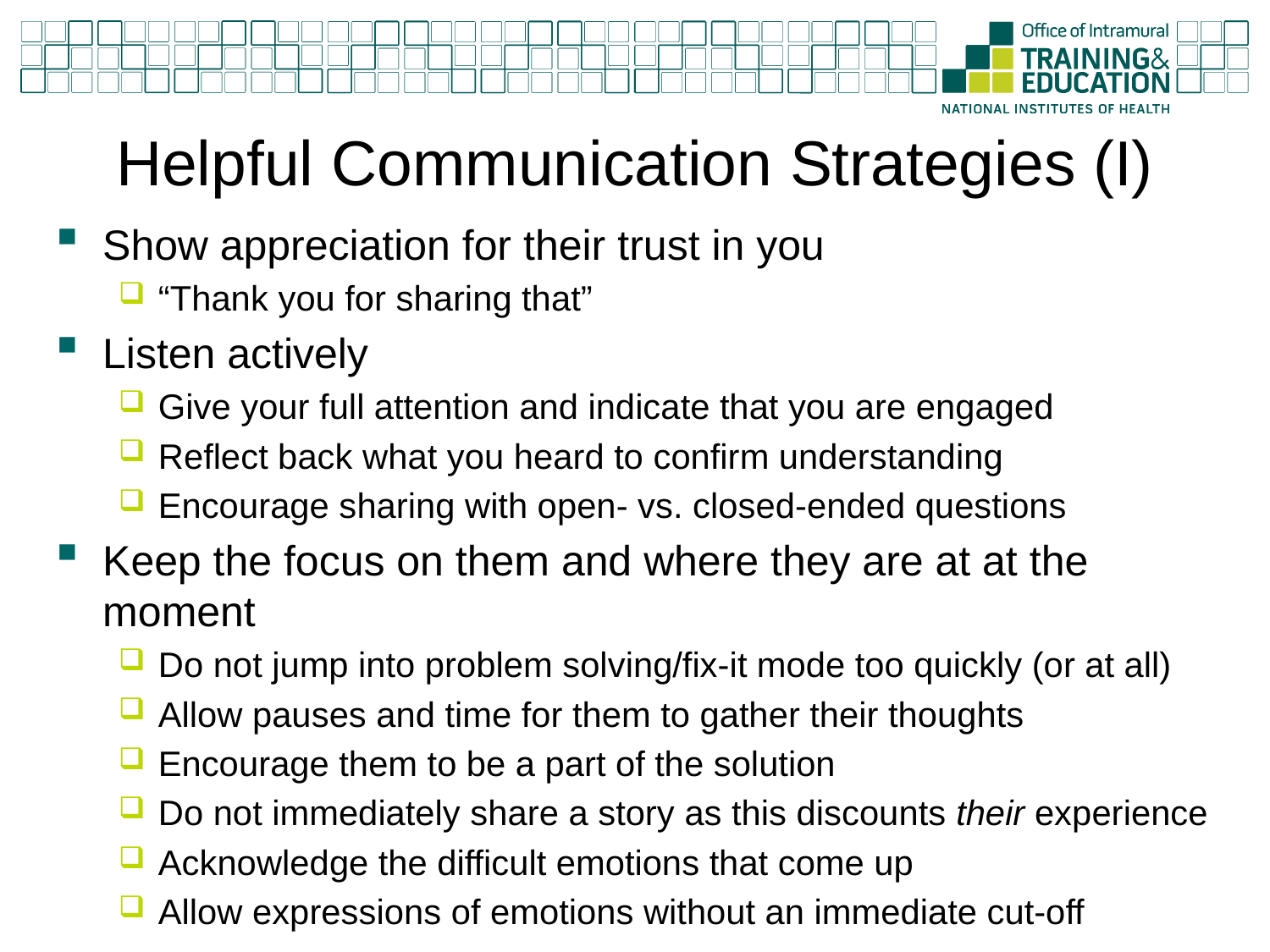

# Helpful Communication Strategies (I)
Show appreciation for their trust in you
“Thank you for sharing that”
Listen actively
Give your full attention and indicate that you are engaged
Reflect back what you heard to confirm understanding
Encourage sharing with open- vs. closed-ended questions
Keep the focus on them and where they are at at the moment
Do not jump into problem solving/fix-it mode too quickly (or at all)
Allow pauses and time for them to gather their thoughts
Encourage them to be a part of the solution
Do not immediately share a story as this discounts their experience
Acknowledge the difficult emotions that come up
Allow expressions of emotions without an immediate cut-off